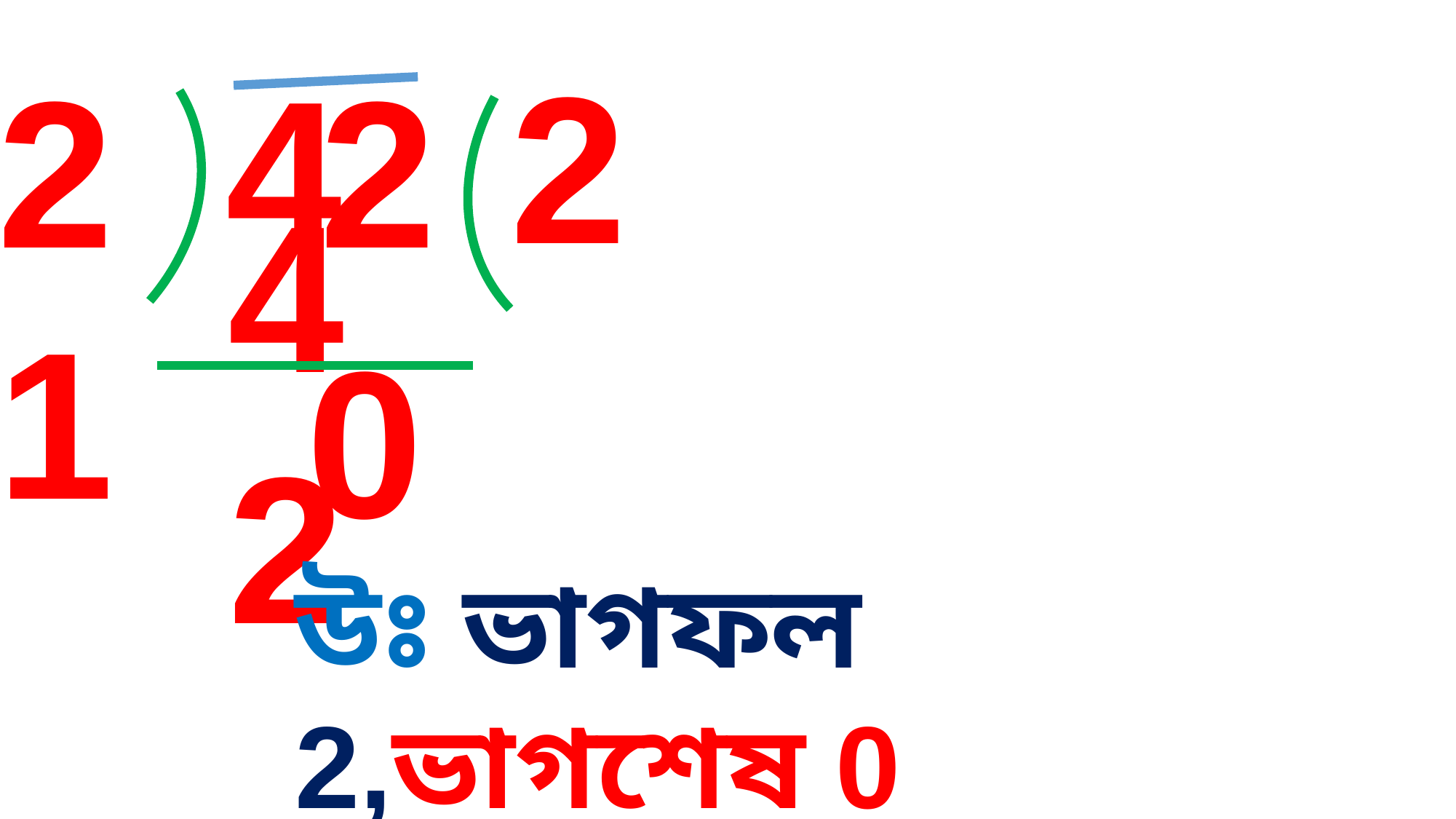

2
21
4
2
42
0
উঃ ভাগফল 2,ভাগশেষ 0